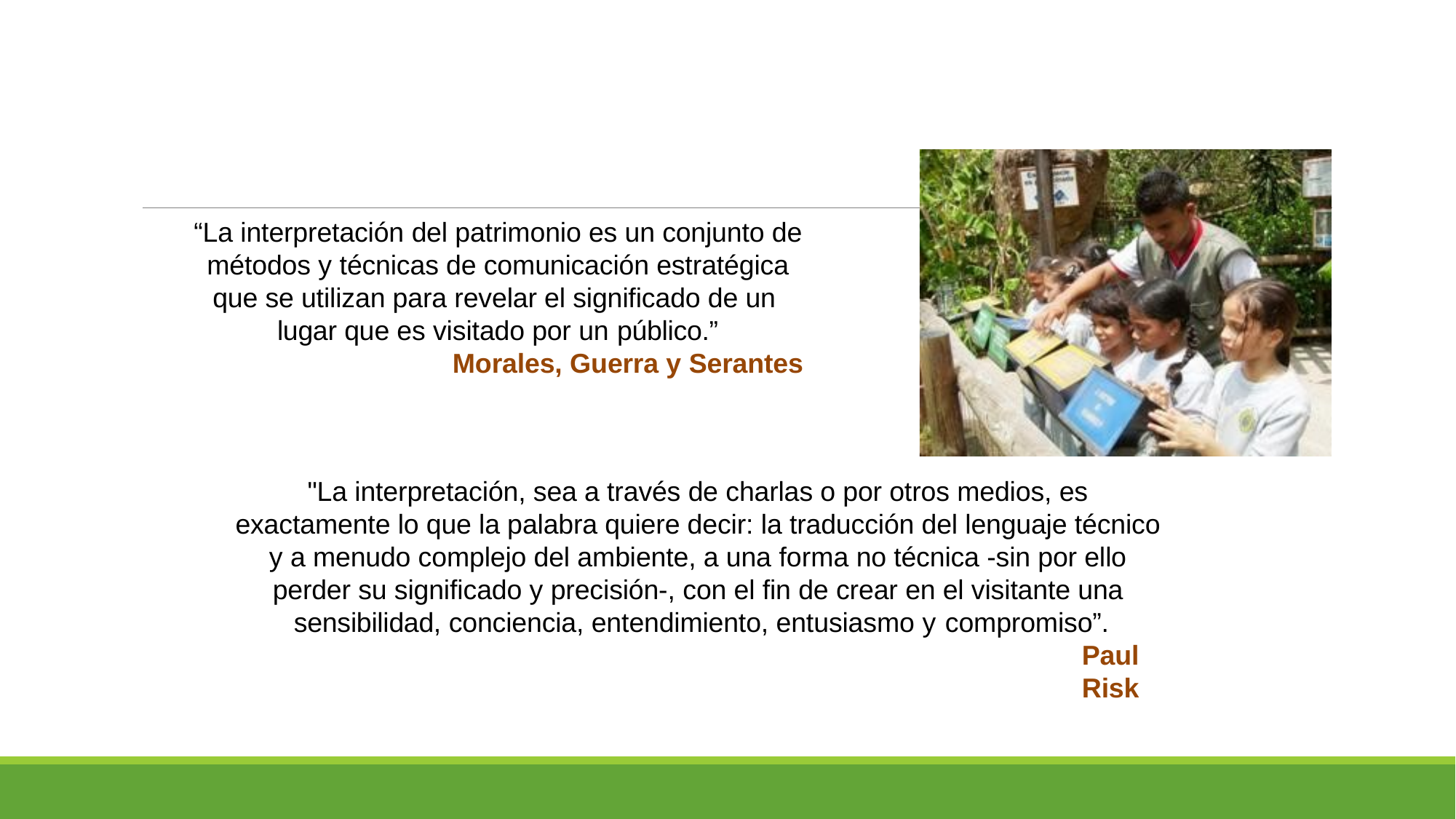

#

“La interpretación del patrimonio es un conjunto de  métodos y técnicas de comunicación estratégica  que se utilizan para revelar el significado de un  lugar que es visitado por un público.”
Morales, Guerra y Serantes
"La interpretación, sea a través de charlas o por otros medios, es  exactamente lo que la palabra quiere decir: la traducción del lenguaje técnico  y a menudo complejo del ambiente, a una forma no técnica -sin por ello  perder su significado y precisión-, con el fin de crear en el visitante una  sensibilidad, conciencia, entendimiento, entusiasmo y compromiso”.
Paul Risk